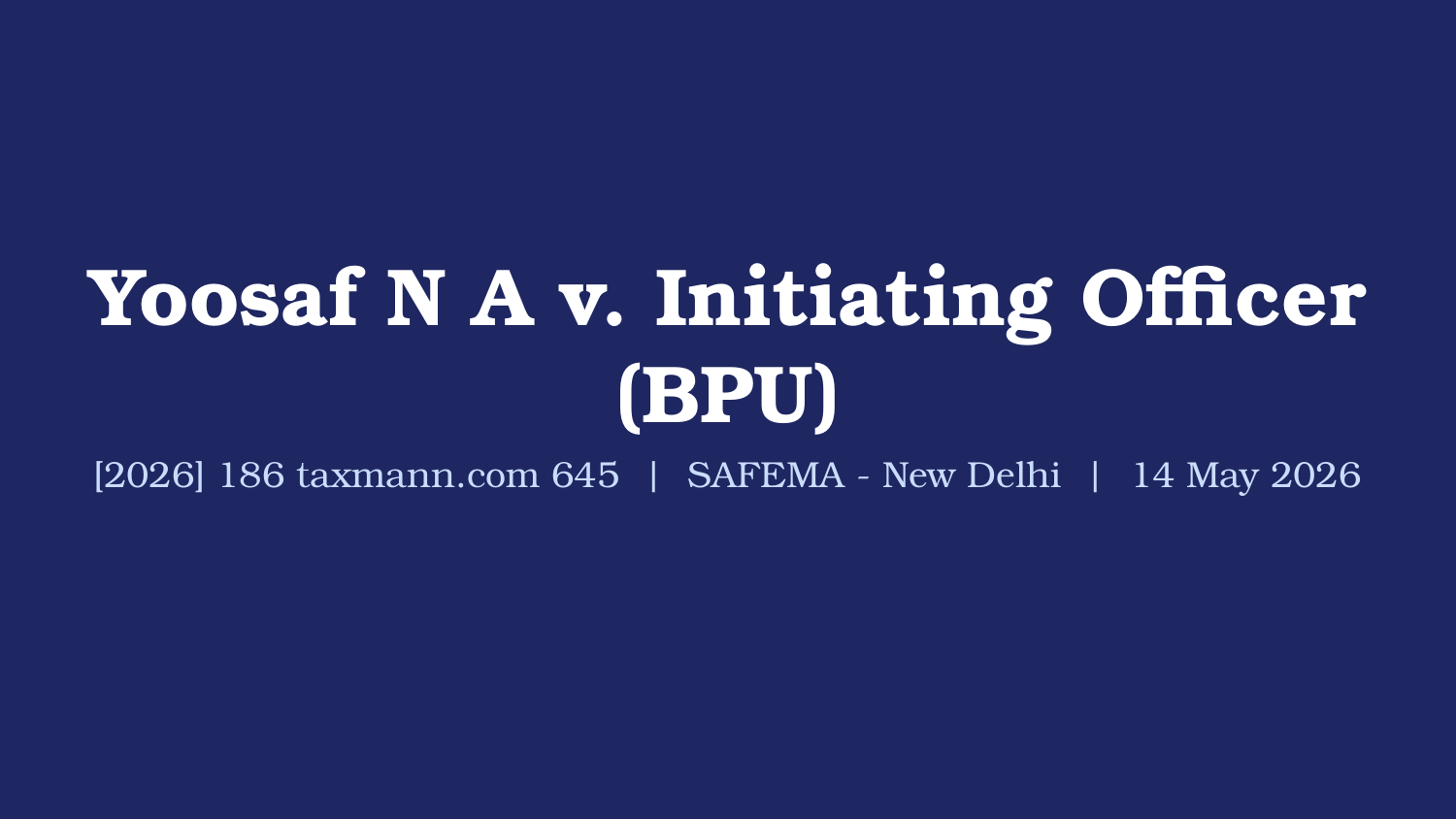

Yoosaf N A v. Initiating Officer (BPU)
[2026] 186 taxmann.com 645  |  SAFEMA - New Delhi  |  14 May 2026